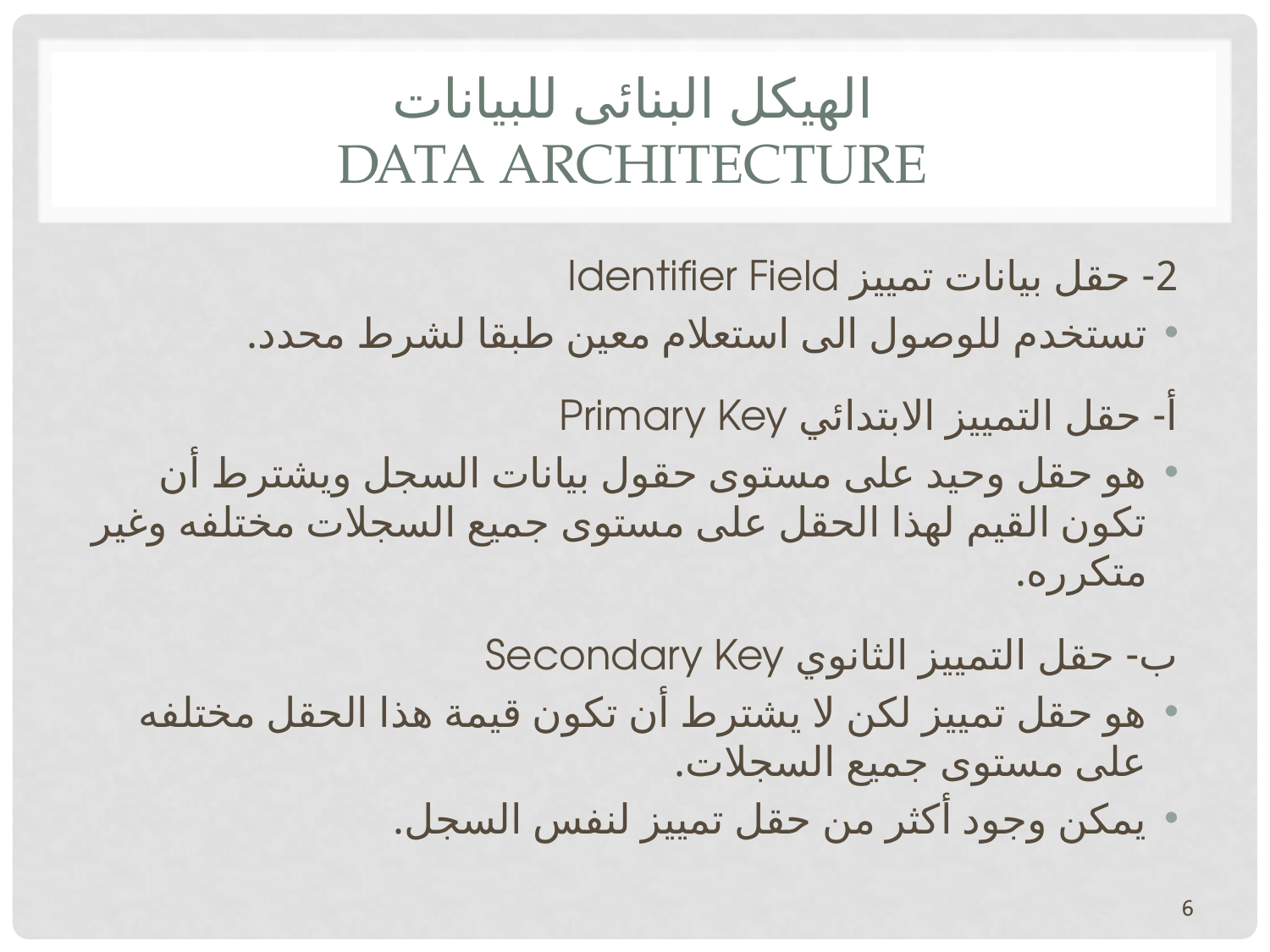

# الهيكل البنائى للبيانات Data Architecture
2- حقل بيانات تمييز Identifier Field
تستخدم للوصول الى استعلام معين طبقا لشرط محدد.

أ- حقل التمييز الابتدائي Primary Key
هو حقل وحيد على مستوى حقول بيانات السجل ويشترط أن تكون القيم لهذا الحقل على مستوى جميع السجلات مختلفه وغير متكرره.

ب- حقل التمييز الثانوي Secondary Key
هو حقل تمييز لكن لا يشترط أن تكون قيمة هذا الحقل مختلفه على مستوى جميع السجلات.
يمكن وجود أكثر من حقل تمييز لنفس السجل.

6